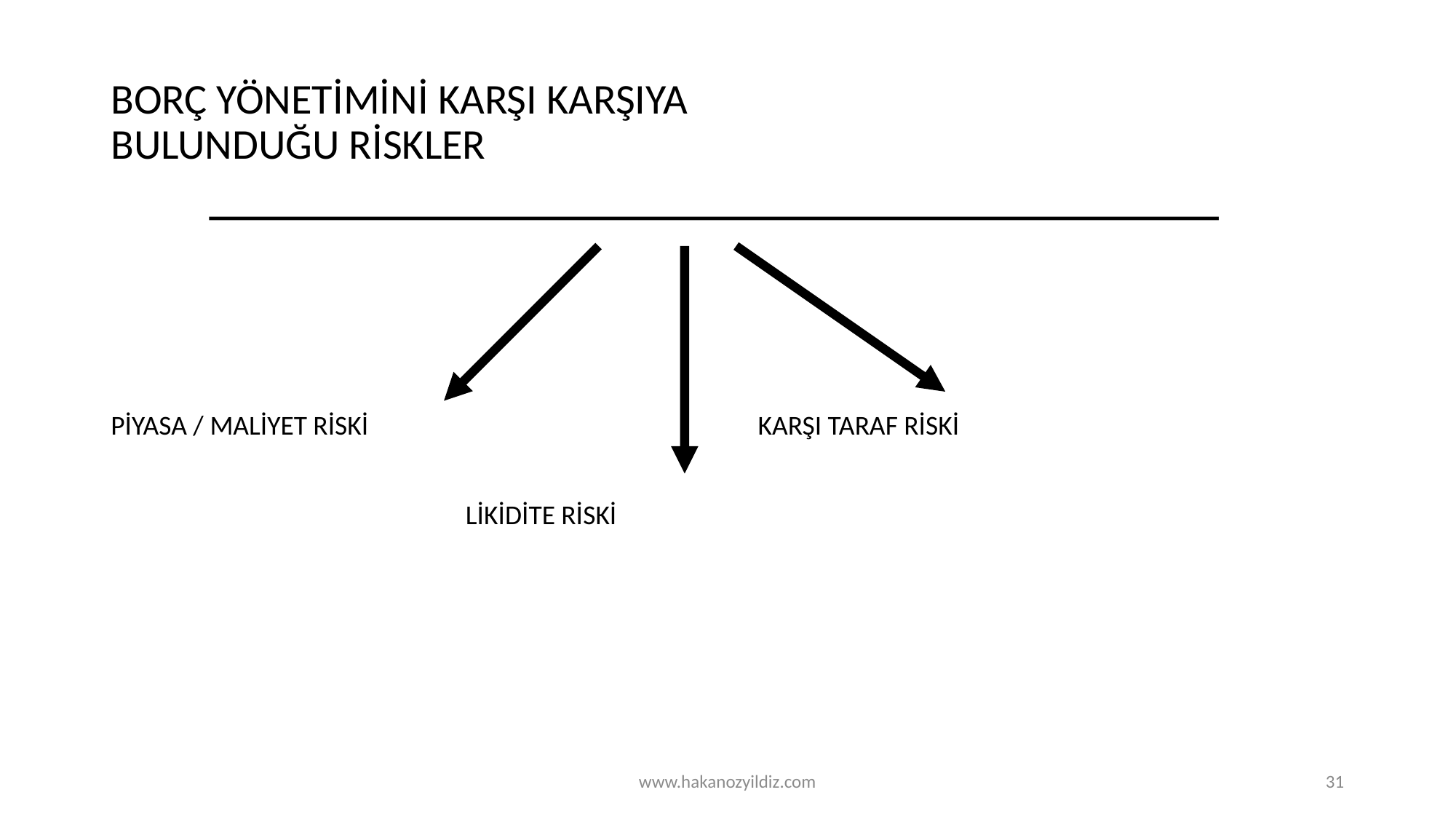

# BORÇ YÖNETİMİNİ KARŞI KARŞIYA BULUNDUĞU RİSKLER

PİYASA / MALİYET RİSKİ			            KARŞI TARAF RİSKİ

				LİKİDİTE RİSKİ

www.hakanozyildiz.com
31